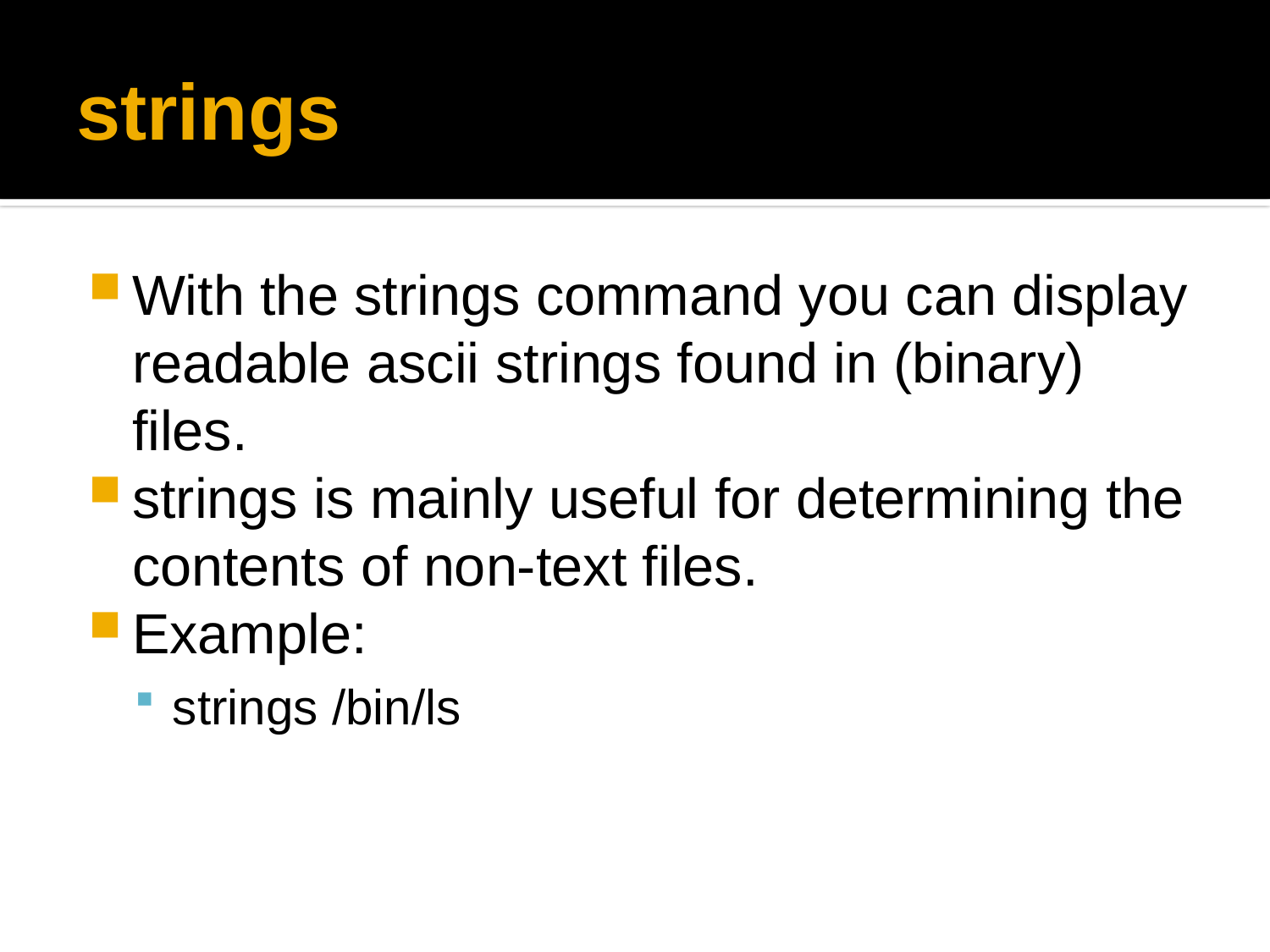

# strings
With the strings command you can display readable ascii strings found in (binary) files.
strings is mainly useful for determining the contents of non-text files.
Example:
strings /bin/ls